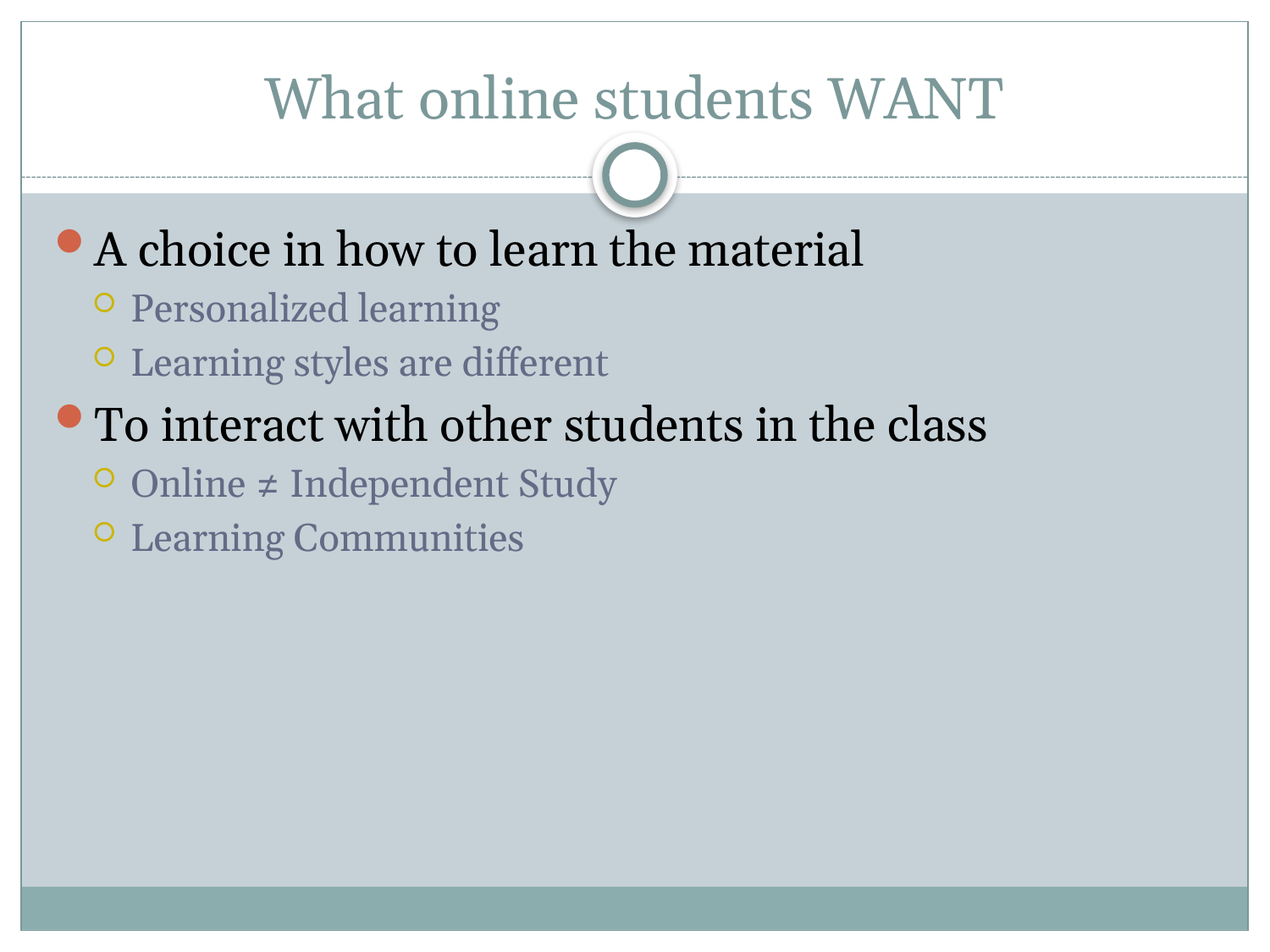

# What online students WANT
A choice in how to learn the material
Personalized learning
Learning styles are different
To interact with other students in the class
Online ≠ Independent Study
Learning Communities